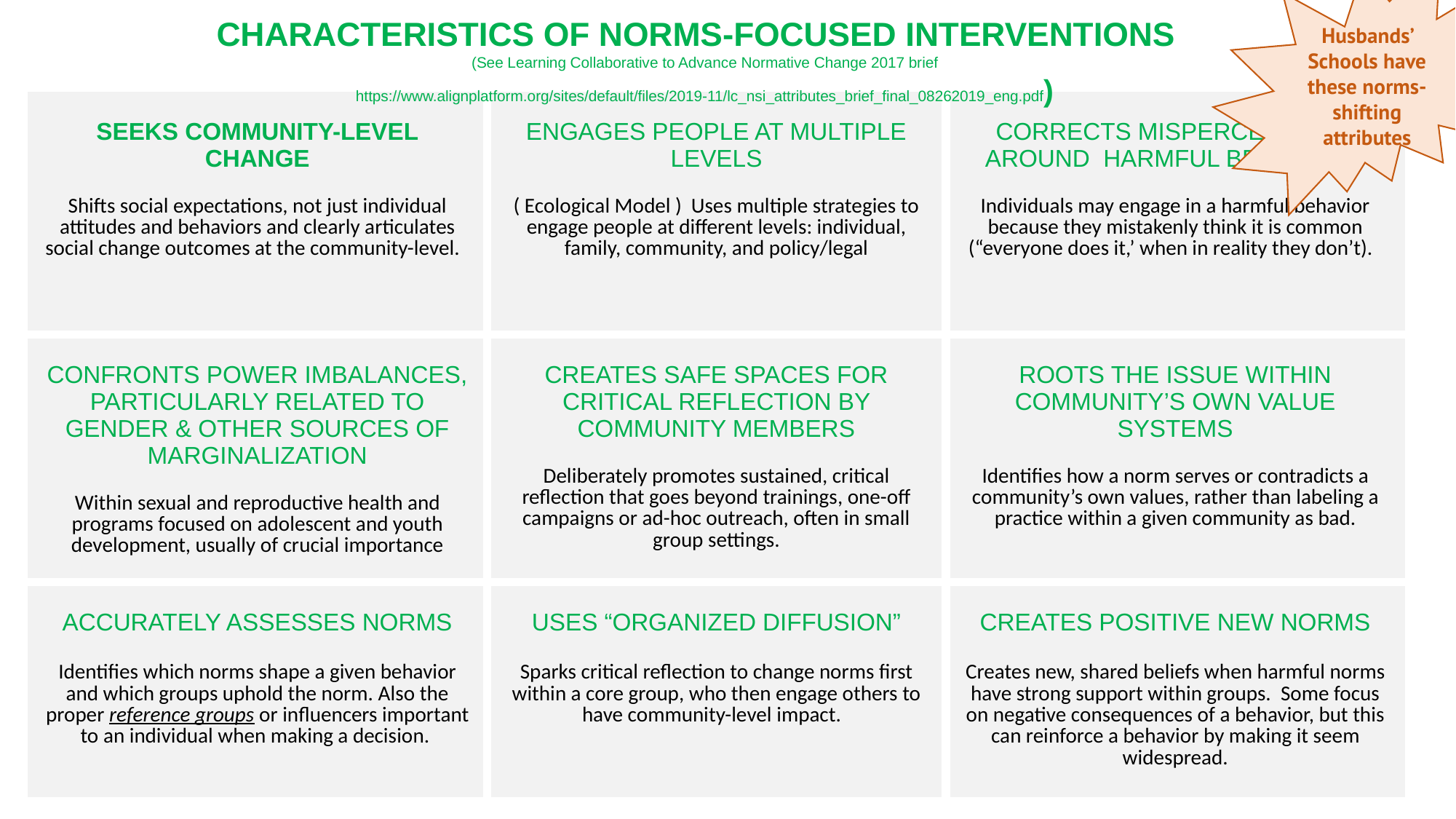

Husbands’ Schools have these norms-shifting attributes
CHARACTERISTICS OF NORMS-FOCUSED INTERVENTIONS
(See Learning Collaborative to Advance Normative Change 2017 brief https://www.alignplatform.org/sites/default/files/2019-11/lc_nsi_attributes_brief_final_08262019_eng.pdf)
| SEEKS COMMUNITY-LEVEL CHANGE   Shifts social expectations, not just individual attitudes and behaviors and clearly articulates social change outcomes at the community-level. | ENGAGES PEOPLE AT MULTIPLE LEVELS   ( Ecological Model ) Uses multiple strategies to engage people at different levels: individual, family, community, and policy/legal | CORRECTS MISPERCEPTIONS AROUND HARMFUL BEHAVIORS   Individuals may engage in a harmful behavior because they mistakenly think it is common (“everyone does it,’ when in reality they don’t). |
| --- | --- | --- |
| CONFRONTS POWER IMBALANCES, PARTICULARLY RELATED TO GENDER & OTHER SOURCES OF MARGINALIZATION   Within sexual and reproductive health and programs focused on adolescent and youth development, usually of crucial importance | CREATES SAFE SPACES FOR CRITICAL REFLECTION BY COMMUNITY MEMBERS   Deliberately promotes sustained, critical reflection that goes beyond trainings, one-off campaigns or ad-hoc outreach, often in small group settings. | ROOTS THE ISSUE WITHIN COMMUNITY’S OWN VALUE SYSTEMS   Identifies how a norm serves or contradicts a community’s own values, rather than labeling a practice within a given community as bad. |
| ACCURATELY ASSESSES NORMS   Identifies which norms shape a given behavior and which groups uphold the norm. Also the proper reference groups or influencers important to an individual when making a decision. | USES “ORGANIZED DIFFUSION”   Sparks critical reflection to change norms first within a core group, who then engage others to have community-level impact. | CREATES POSITIVE NEW NORMS   Creates new, shared beliefs when harmful norms have strong support within groups. Some focus on negative consequences of a behavior, but this can reinforce a behavior by making it seem widespread. |